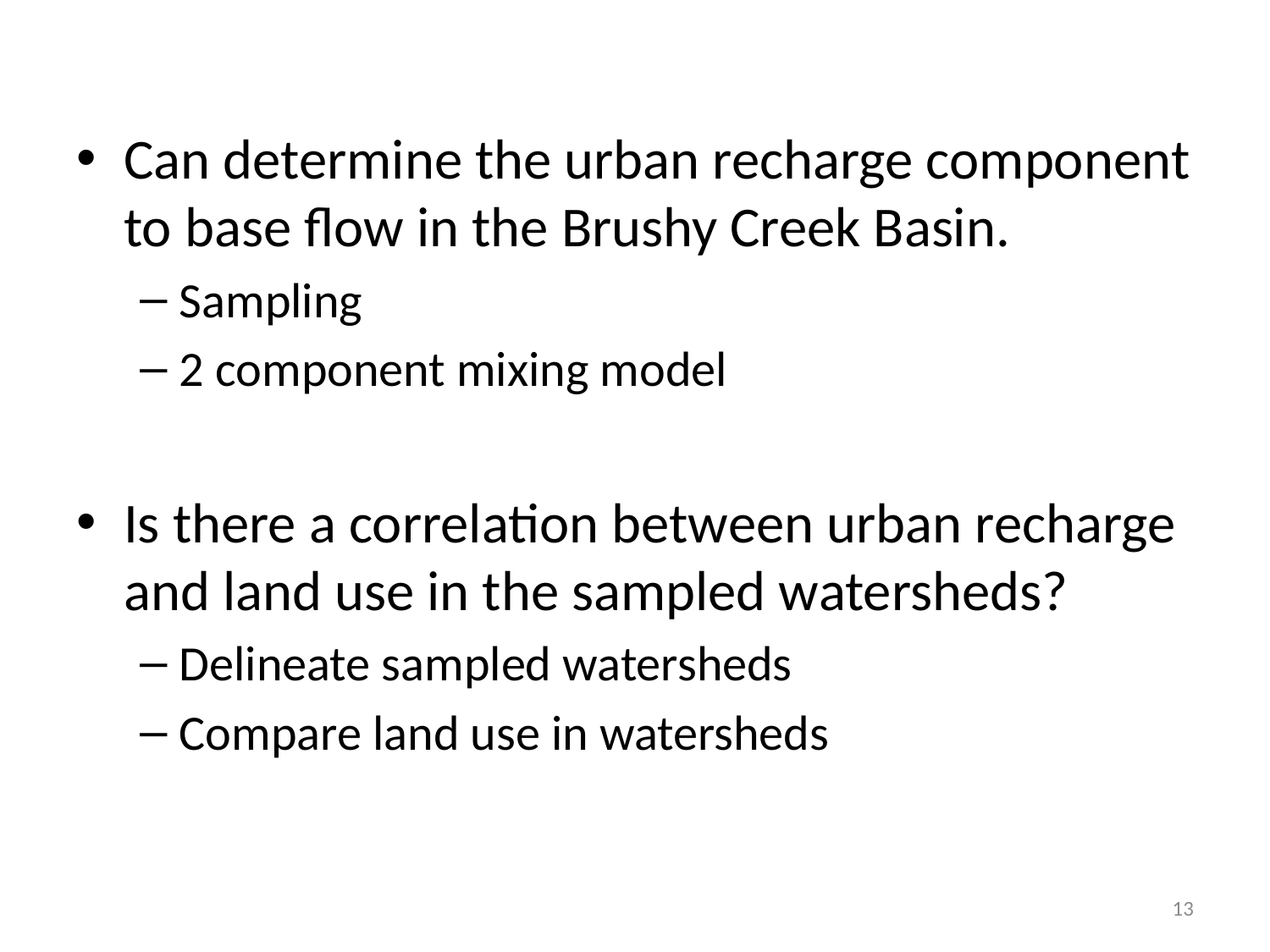

#
Can determine the urban recharge component to base flow in the Brushy Creek Basin.
Sampling
2 component mixing model

Is there a correlation between urban recharge and land use in the sampled watersheds?
Delineate sampled watersheds
Compare land use in watersheds
13